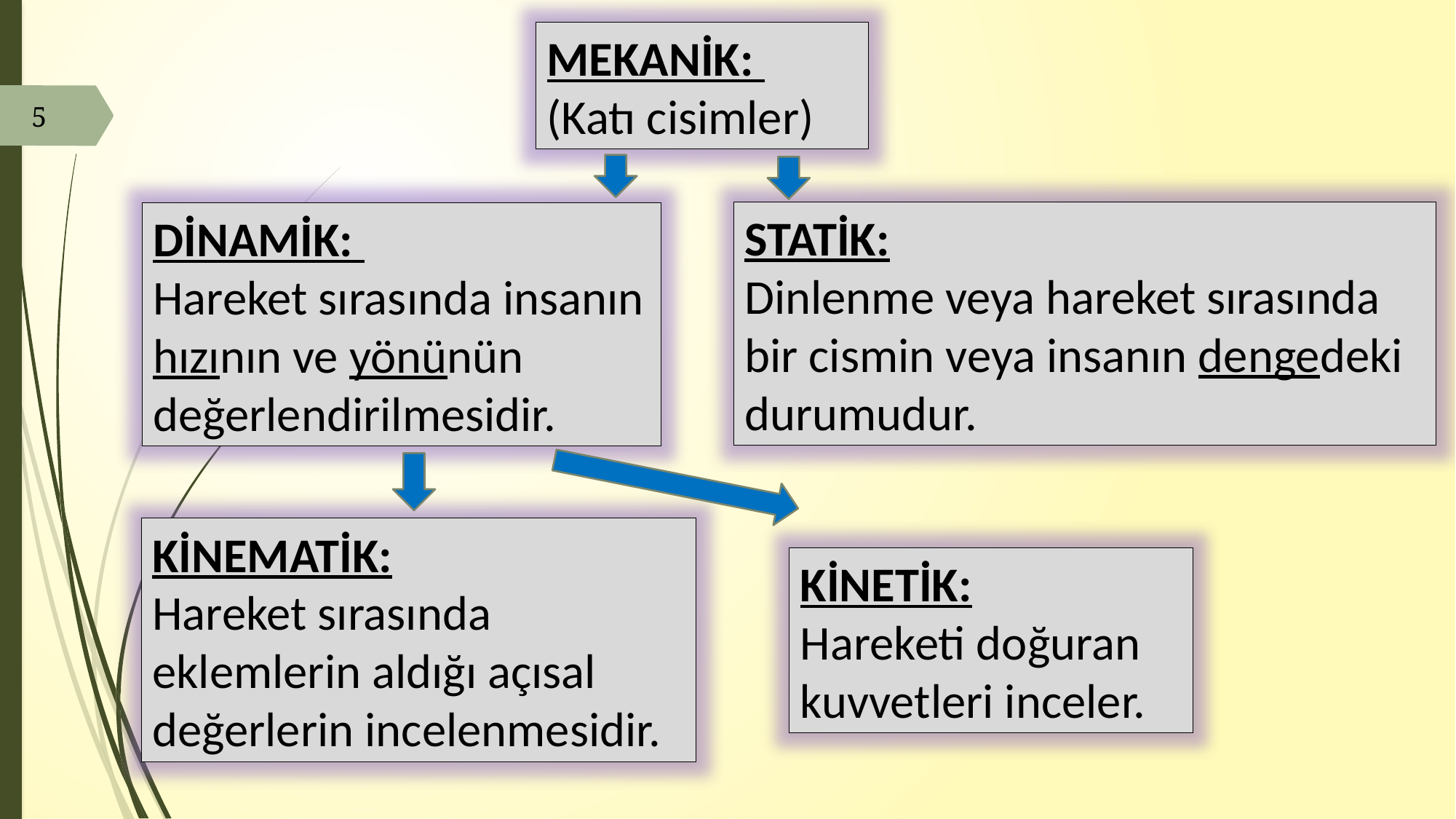

MEKANİK:
(Katı cisimler)
5

STATİK:
Dinlenme veya hareket sırasında bir cismin veya insanın dengedeki durumudur.
DİNAMİK:
Hareket sırasında insanın hızının ve yönünün değerlendirilmesidir.

KİNEMATİK:
Hareket sırasında eklemlerin aldığı açısal değerlerin incelenmesidir.
KİNETİK:
Hareketi doğuran kuvvetleri inceler.